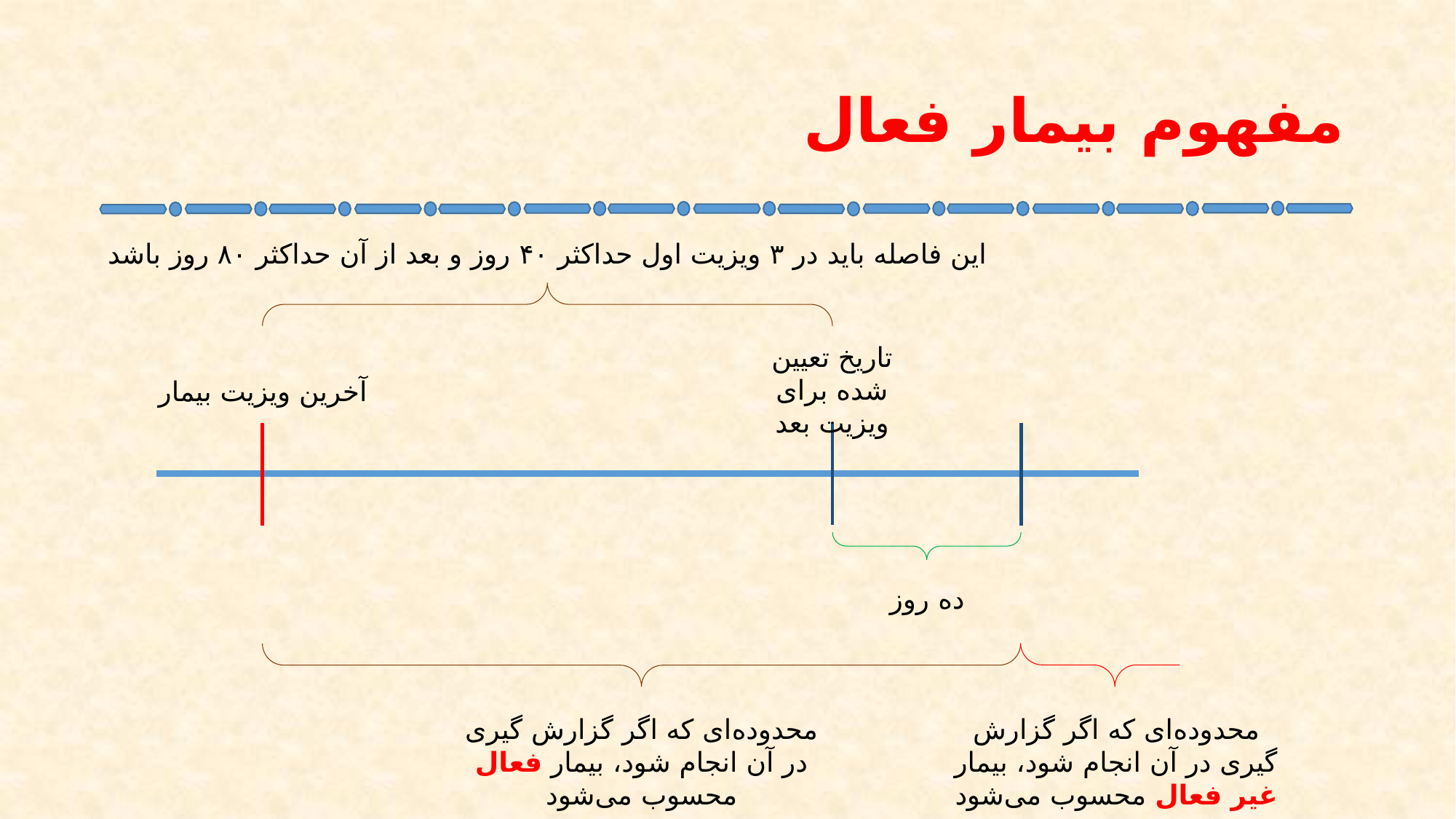

# مفهوم بیمار فعال
این فاصله باید در ۳ ویزیت اول حداکثر ۴۰ روز و بعد از آن حداکثر ۸۰ روز باشد

تاریخ تعیین شده برای ویزیت بعد
آخرین ویزیت بیمار

ده روز

محدوده‌ای که اگر گزارش گیری در آن انجام شود، بیمار فعال محسوب می‌شود
محدوده‌ای که اگر گزارش گیری در آن انجام شود، بیمار غیر فعال محسوب می‌شود